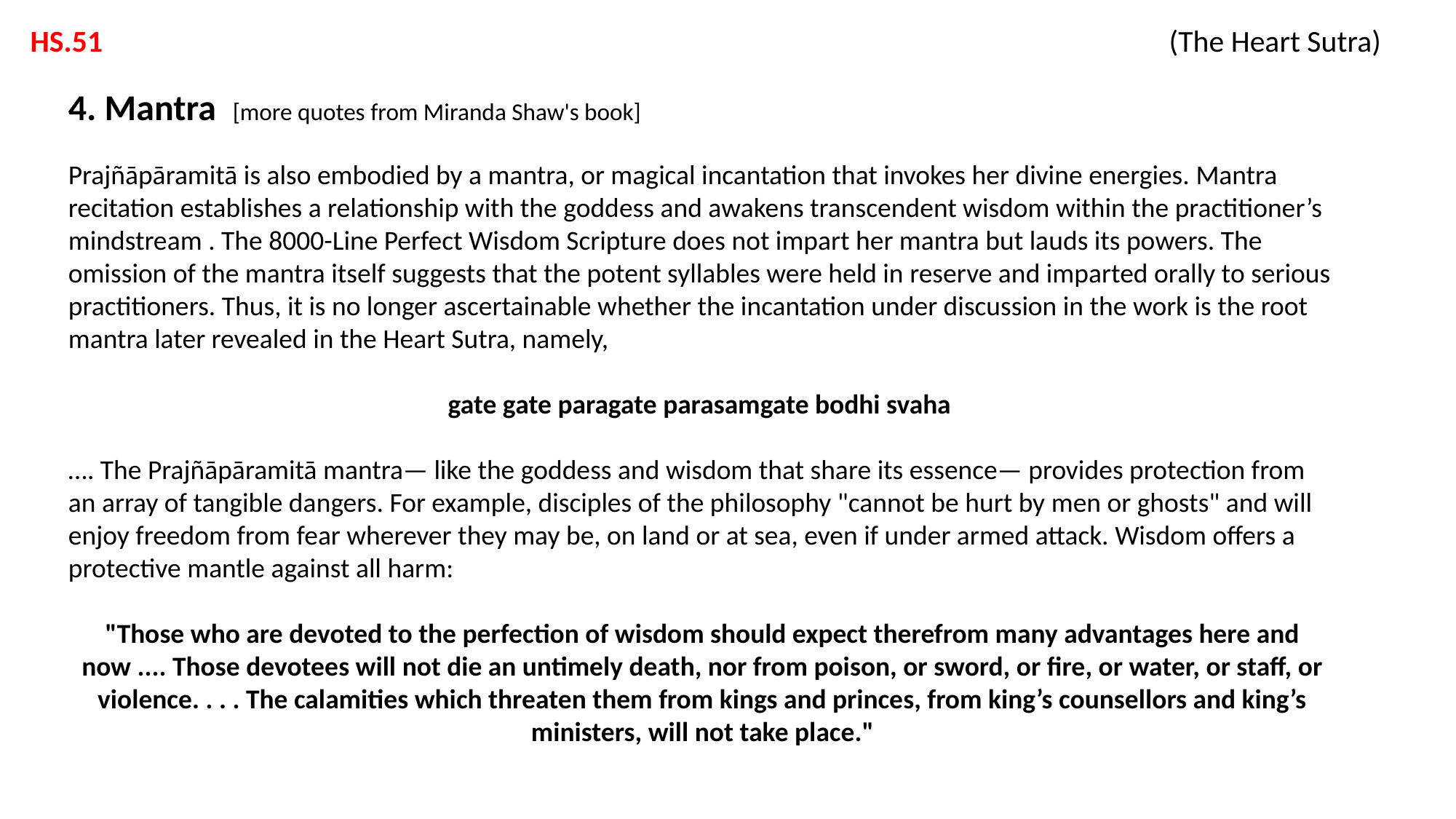

HS.51  			  			                                                                      (The Heart Sutra)
4. Mantra  [more quotes from Miranda Shaw's book]

Prajñāpāramitā is also embodied by a mantra, or magical incantation that invokes her divine energies. Mantra recitation establishes a relationship with the goddess and awakens transcendent wisdom within the practitioner’s mindstream . The 8000-Line Perfect Wisdom Scripture does not impart her mantra but lauds its powers. The omission of the mantra itself suggests that the potent syllables were held in reserve and imparted orally to serious practitioners. Thus, it is no longer ascertainable whether the incantation under discussion in the work is the root mantra later revealed in the Heart Sutra, namely,

gate gate paragate parasamgate bodhi svaha

…. The Prajñāpāramitā mantra— like the goddess and wisdom that share its essence— provides protection from an array of tangible dangers. For example, disciples of the philosophy "cannot be hurt by men or ghosts" and will enjoy freedom from fear wherever they may be, on land or at sea, even if under armed attack. Wisdom offers a protective mantle against all harm:

"Those who are devoted to the perfection of wisdom should expect therefrom many advantages here and now .... Those devotees will not die an untimely death, nor from poison, or sword, or fire, or water, or staff, or violence. . . . The calamities which threaten them from kings and princes, from king’s counsellors and king’s ministers, will not take place."